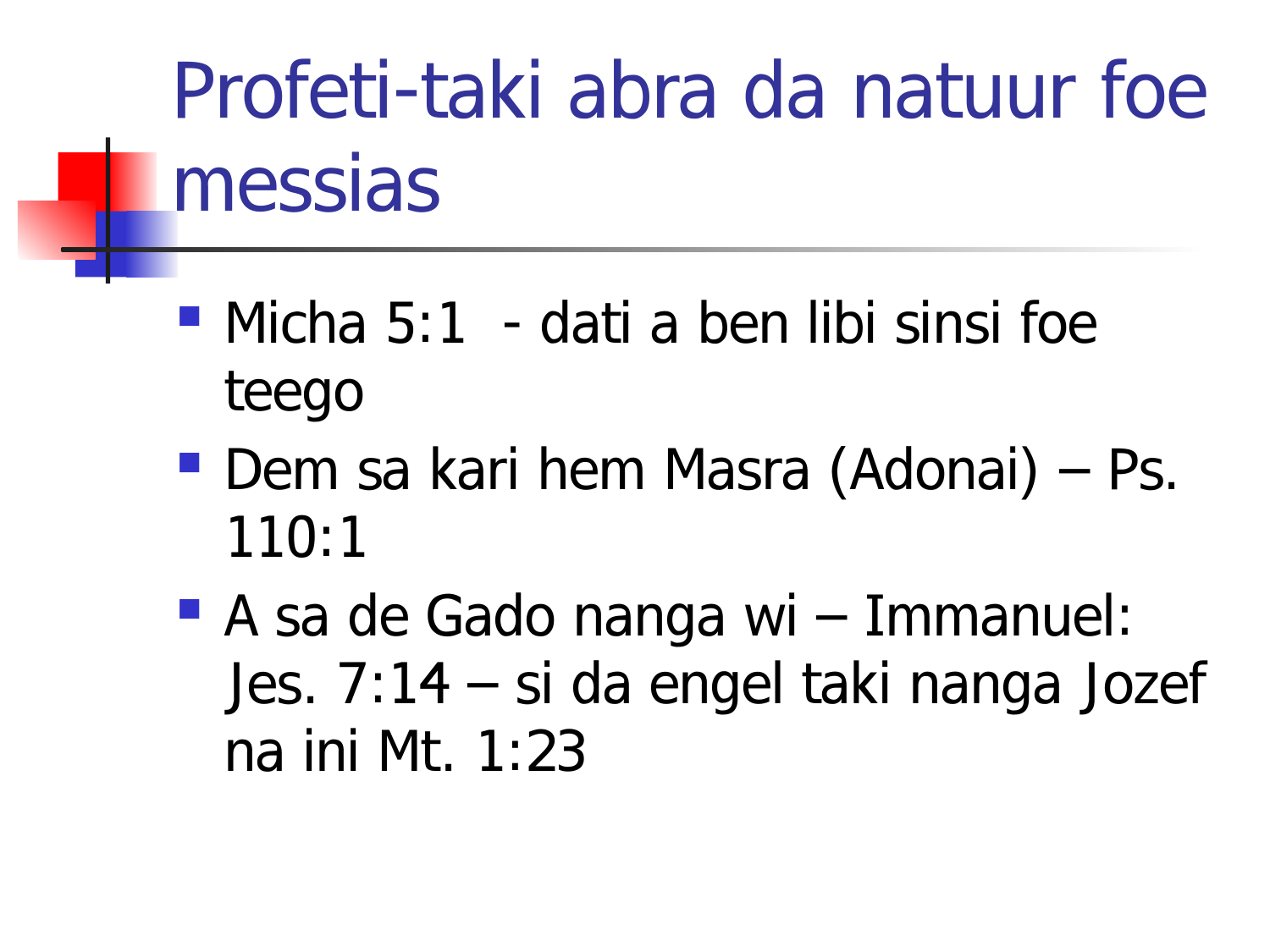

# Profeti-taki abra da natuur foe messias
Micha 5:1  - dati a ben libi sinsi foe teego
Dem sa kari hem Masra (Adonai) – Ps. 110:1
A sa de Gado nanga wi – Immanuel: Jes. 7:14 – si da engel taki nanga Jozef na ini Mt. 1:23